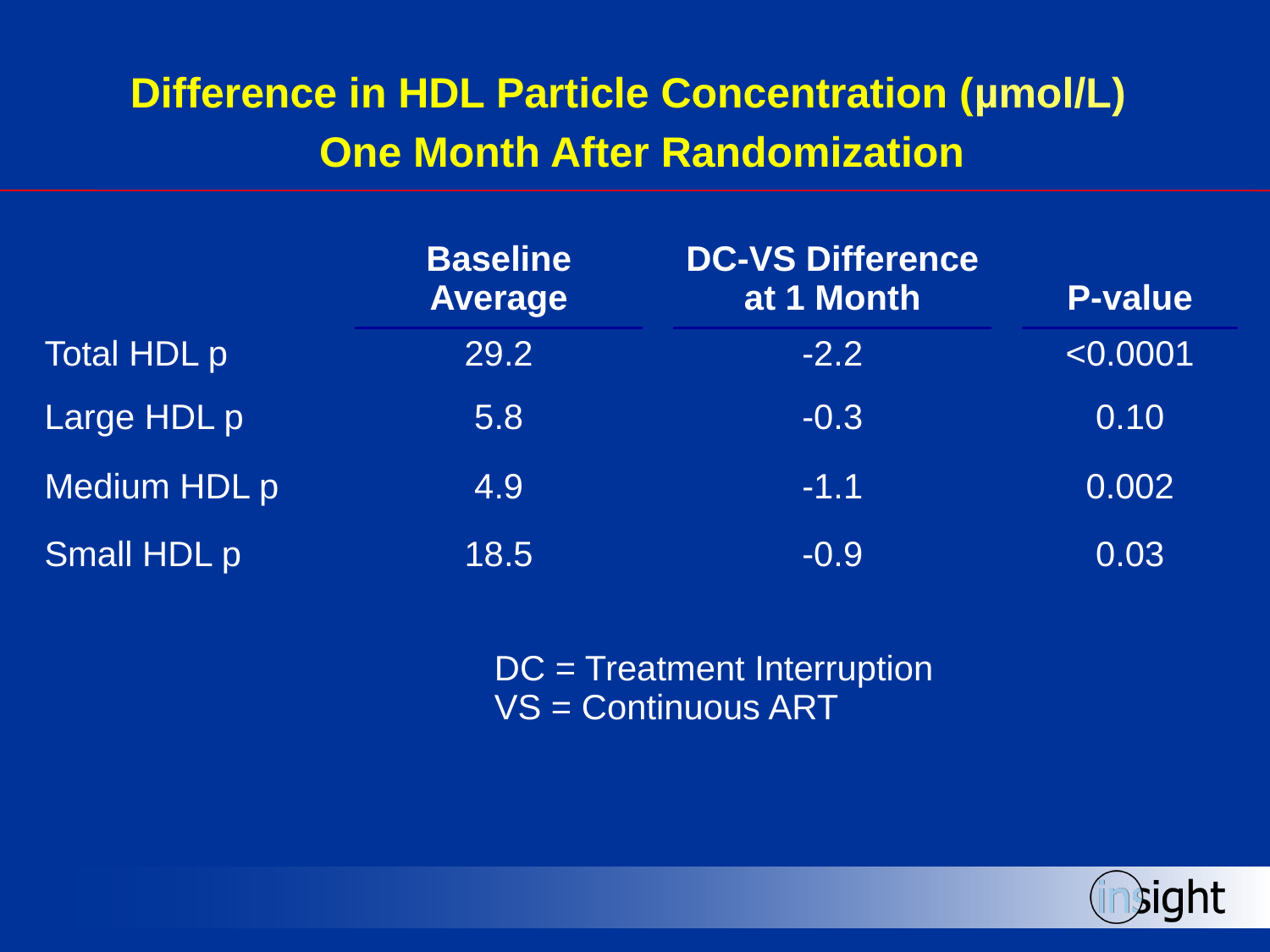

# Difference in HDL Particle Concentration (µmol/L) One Month After Randomization
|  |  | Baseline Average |  | DC-VS Difference at 1 Month |  | P-value |
| --- | --- | --- | --- | --- | --- | --- |
| Total HDL p |  | 29.2 |  | -2.2 |  | <0.0001 |
| Large HDL p |  | 5.8 |  | -0.3 |  | 0.10 |
| Medium HDL p |  | 4.9 |  | -1.1 |  | 0.002 |
| Small HDL p |  | 18.5 |  | -0.9 |  | 0.03 |
|  |  | DC = Treatment Interruption VS = Continuous ART |  |  |  |  |